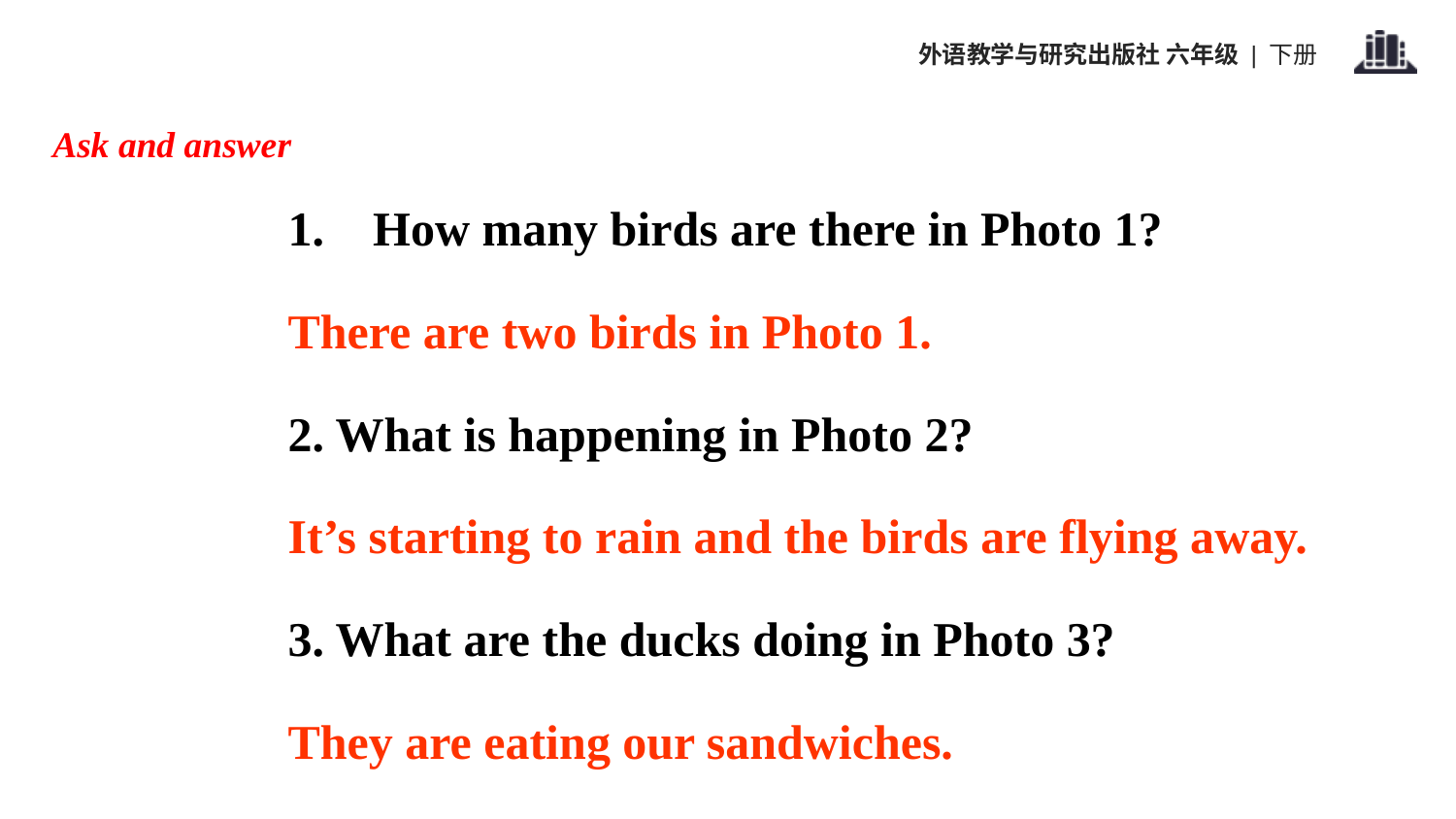

Ask and answer
How many birds are there in Photo 1?
There are two birds in Photo 1.
2. What is happening in Photo 2?
It’s starting to rain and the birds are flying away.
3. What are the ducks doing in Photo 3?
They are eating our sandwiches.